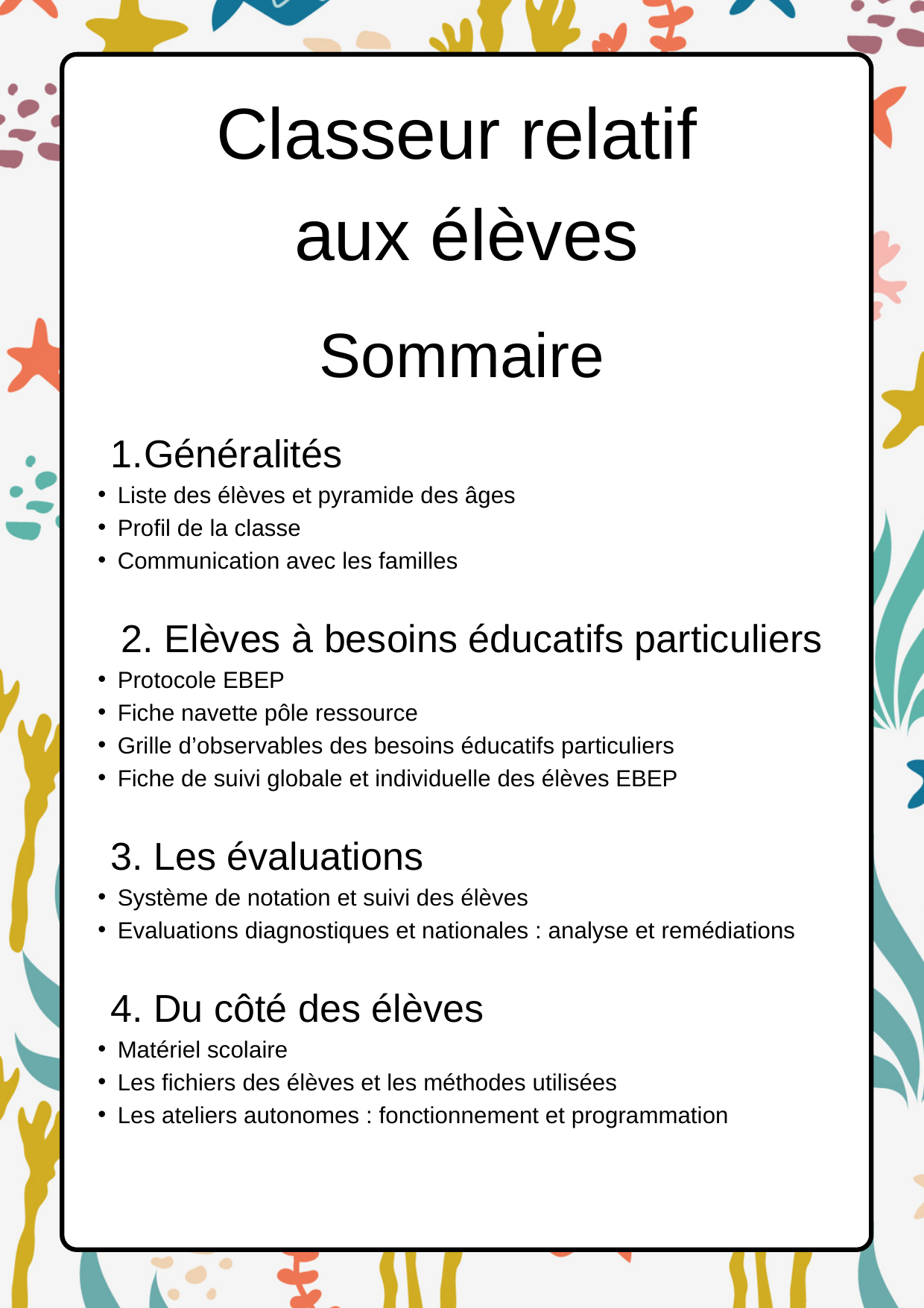

Classeur relatif
aux élèves
Sommaire
Généralités
Liste des élèves et pyramide des âges
Profil de la classe
Communication avec les familles

    2. Elèves à besoins éducatifs particuliers
Protocole EBEP
Fiche navette pôle ressource
Grille d’observables des besoins éducatifs particuliers
Fiche de suivi globale et individuelle des élèves EBEP

   3. Les évaluations
Système de notation et suivi des élèves
Evaluations diagnostiques et nationales : analyse et remédiations

   4. Du côté des élèves
Matériel scolaire
Les fichiers des élèves et les méthodes utilisées
Les ateliers autonomes : fonctionnement et programmation